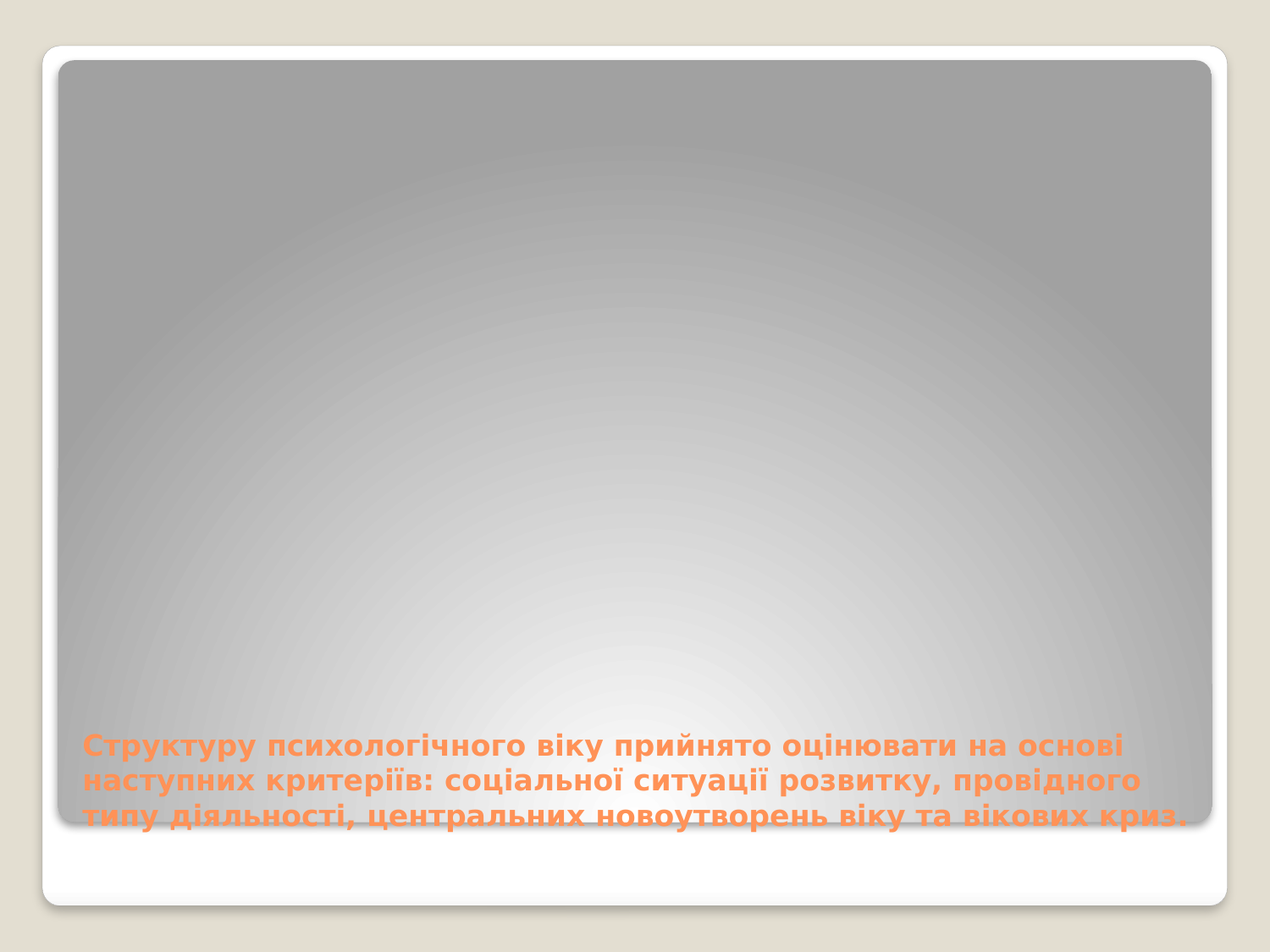

# Структуру психологічного віку прийнято оцінювати на основі наступних критеріїв: соціальної ситуації розвитку, провідного типу діяльності, центральних новоутворень віку та вікових криз.